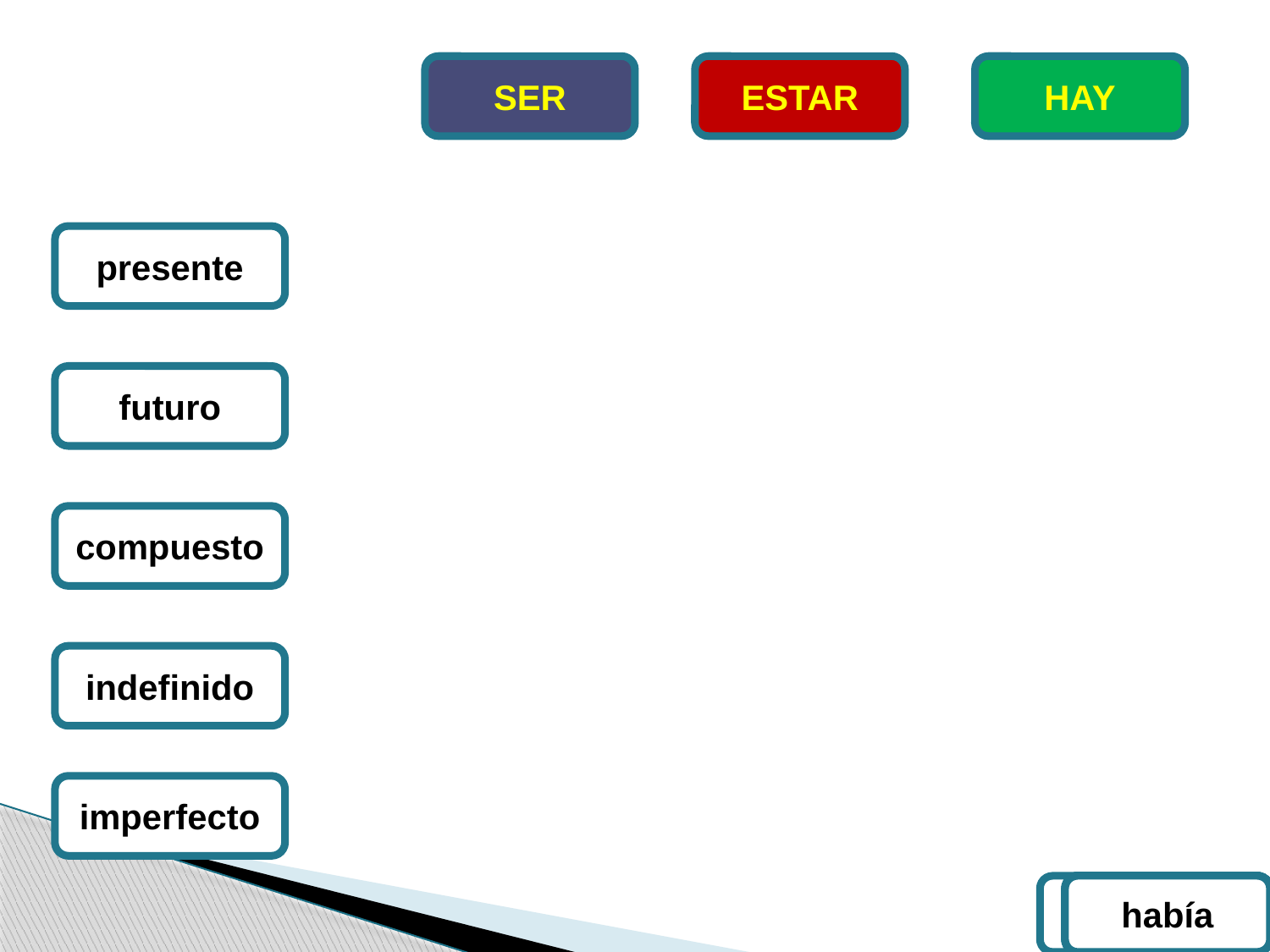

SER
ESTAR
HAY
presente
futuro
compuesto
indefinido
imperfecto
voy a estar
fue
ha estado
habrá
era
será
hay
ha sido
estaba
está
estuvo
es
había